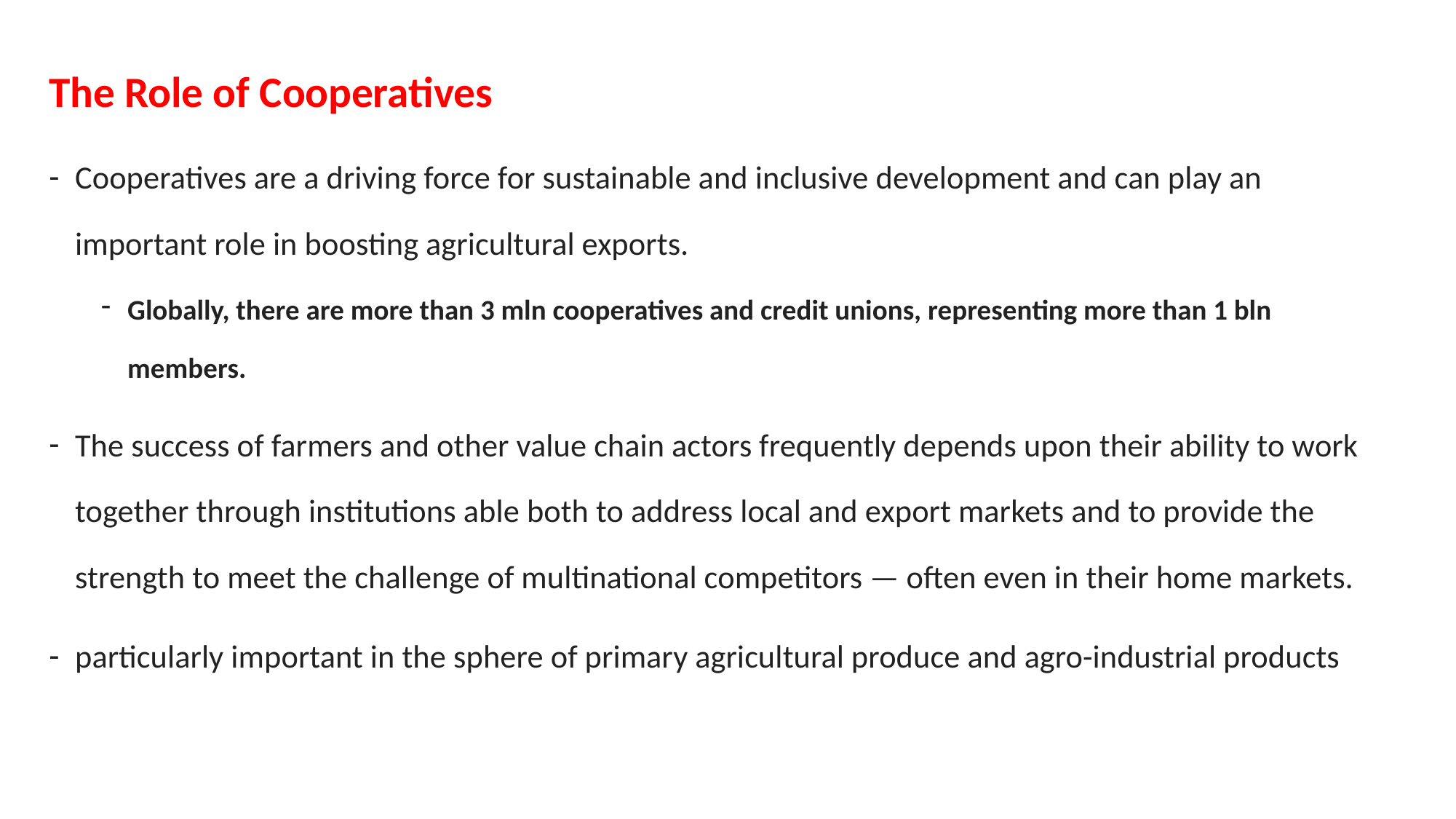

The Role of Cooperatives
Cooperatives are a driving force for sustainable and inclusive development and can play an important role in boosting agricultural exports.
Globally, there are more than 3 mln cooperatives and credit unions, representing more than 1 bln members.
The success of farmers and other value chain actors frequently depends upon their ability to work together through institutions able both to address local and export markets and to provide the strength to meet the challenge of multinational competitors — often even in their home markets.
particularly important in the sphere of primary agricultural produce and agro-industrial products